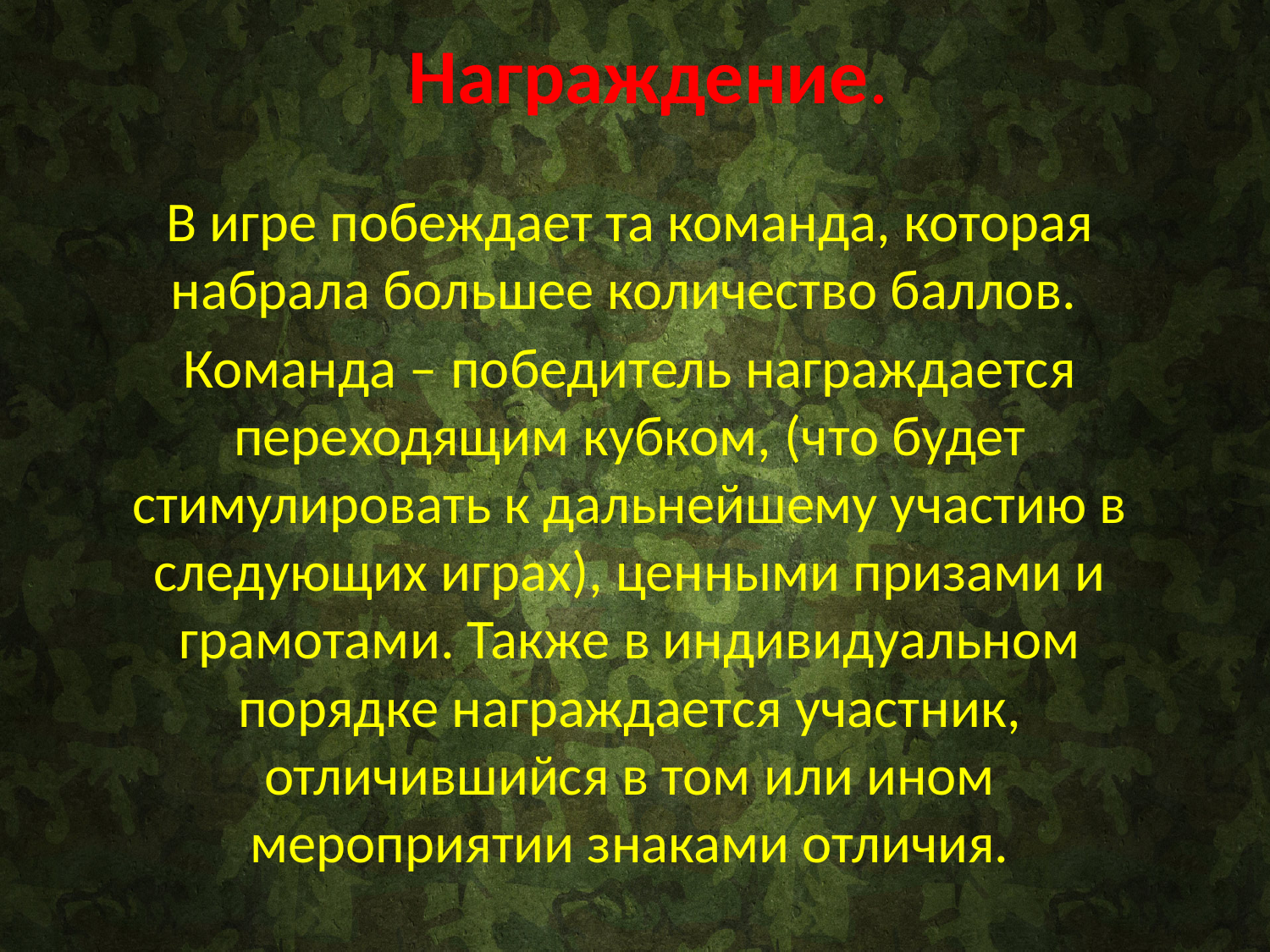

# Награждение.
В игре побеждает та команда, которая набрала большее количество баллов.
Команда – победитель награждается переходящим кубком, (что будет стимулировать к дальнейшему участию в следующих играх), ценными призами и грамотами. Также в индивидуальном порядке награждается участник, отличившийся в том или ином мероприятии знаками отличия.